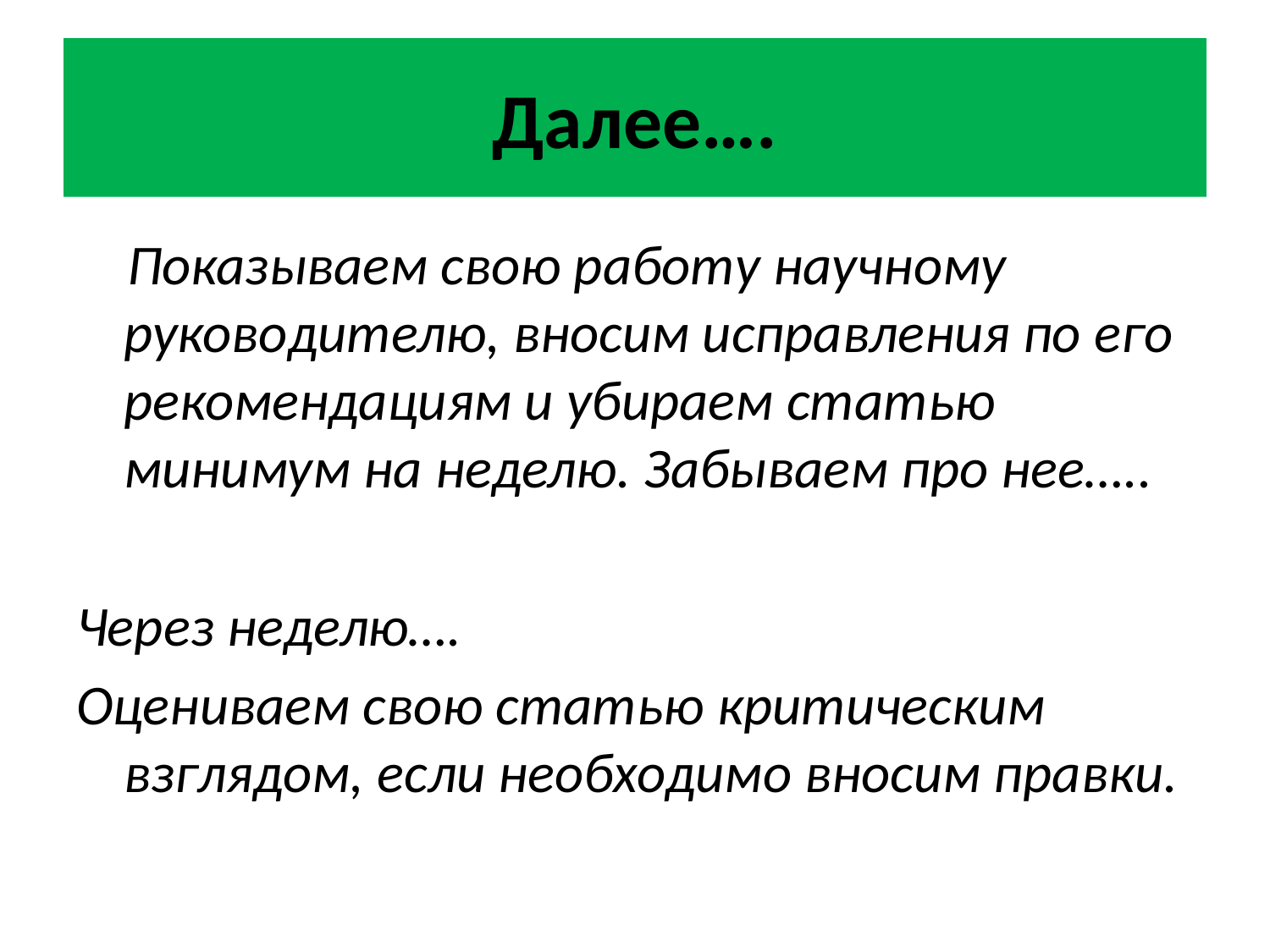

# Далее….
    Показываем свою работу научному руководителю, вносим исправления по его рекомендациям и убираем статью минимум на неделю. Забываем про нее…..

Через неделю….
Оцениваем свою статью критическим взглядом, если необходимо вносим правки.